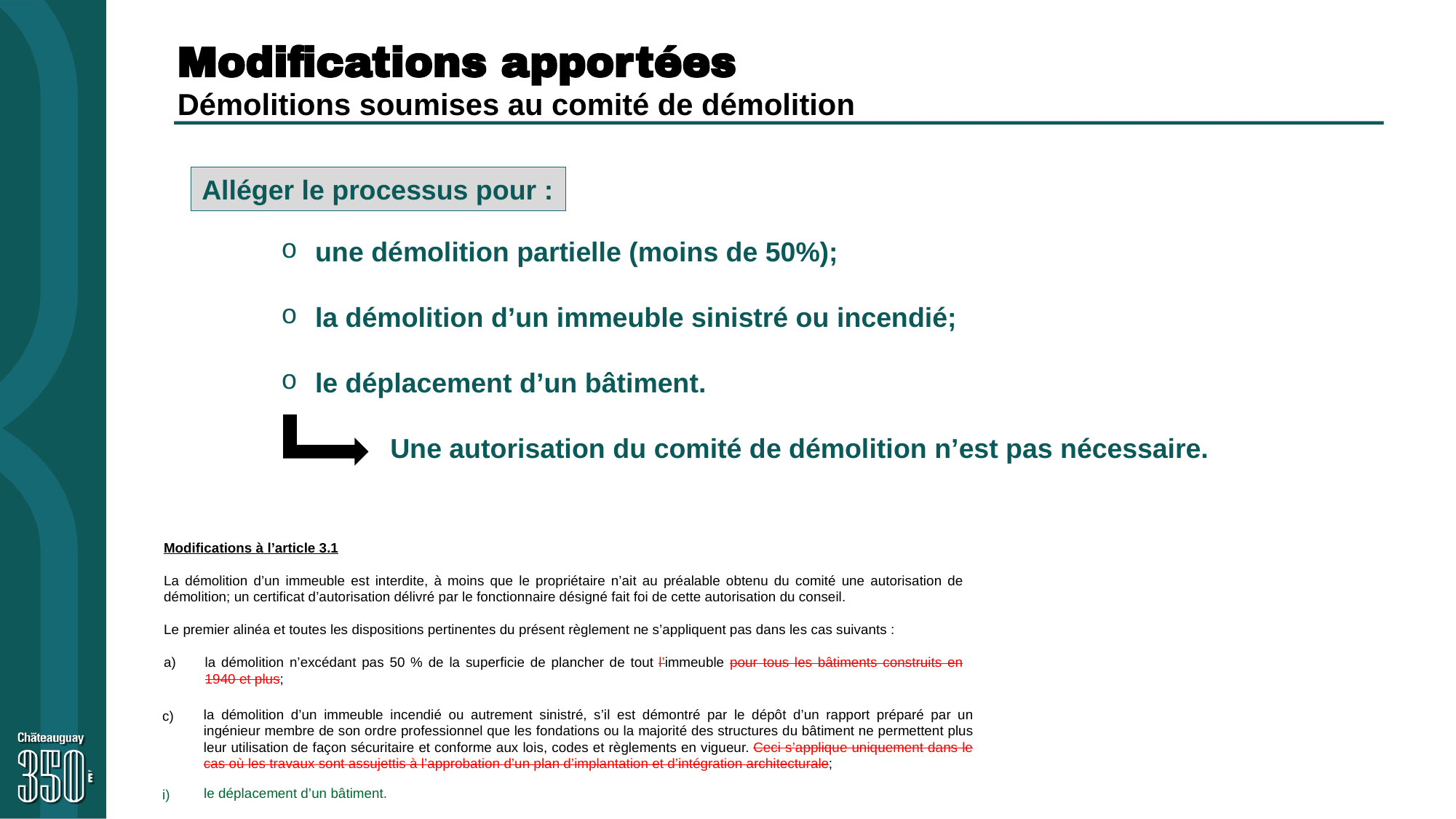

Modifications apportées
Démolitions soumises au comité de démolition

Alléger le processus pour :

une démolition partielle (moins de 50%);

la démolition d’un immeuble sinistré ou incendié;

le déplacement d’un bâtiment.

	Une autorisation du comité de démolition n’est pas nécessaire.

Modifications à l’article 3.1

La démolition d’un immeuble est interdite, à moins que le propriétaire n’ait au préalable obtenu du comité une autorisation de démolition; un certificat d’autorisation délivré par le fonctionnaire désigné fait foi de cette autorisation du conseil.

Le premier alinéa et toutes les dispositions pertinentes du présent règlement ne s’appliquent pas dans les cas suivants :

la démolition n’excédant pas 50 % de la superficie de plancher de tout l’immeuble pour tous les bâtiments construits en 1940 et plus;
la démolition d’un immeuble incendié ou autrement sinistré, s’il est démontré par le dépôt d’un rapport préparé par un ingénieur membre de son ordre professionnel que les fondations ou la majorité des structures du bâtiment ne permettent plus leur utilisation de façon sécuritaire et conforme aux lois, codes et règlements en vigueur. Ceci s’applique uniquement dans le cas où les travaux sont assujettis à l’approbation d’un plan d’implantation et d’intégration architecturale;
c)
le déplacement d’un bâtiment.
i)